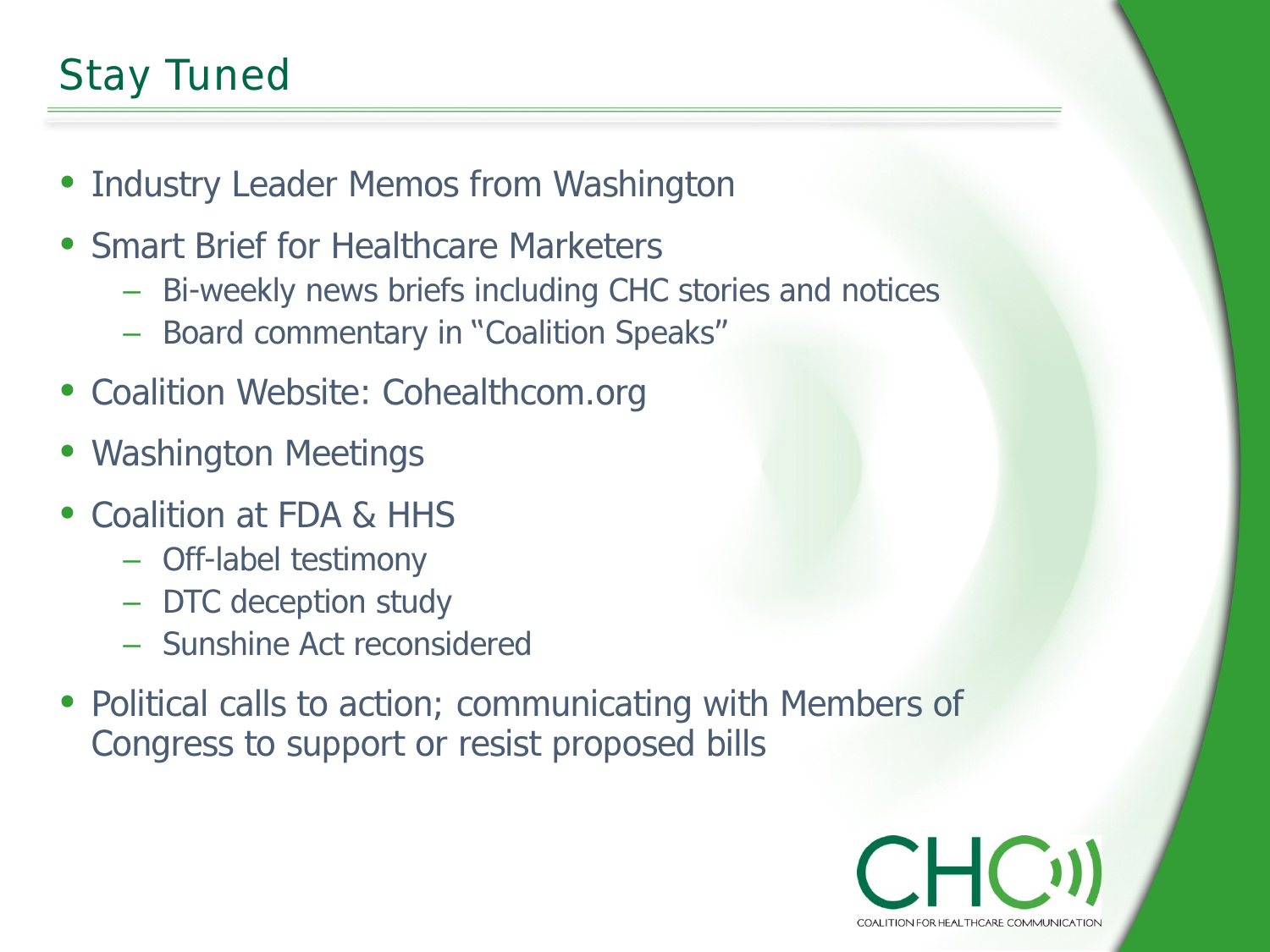

# Stay Tuned
Industry Leader Memos from Washington
Smart Brief for Healthcare Marketers
Bi-weekly news briefs including CHC stories and notices
Board commentary in “Coalition Speaks”
Coalition Website: Cohealthcom.org
Washington Meetings
Coalition at FDA & HHS
Off-label testimony
DTC deception study
Sunshine Act reconsidered
Political calls to action; communicating with Members of Congress to support or resist proposed bills